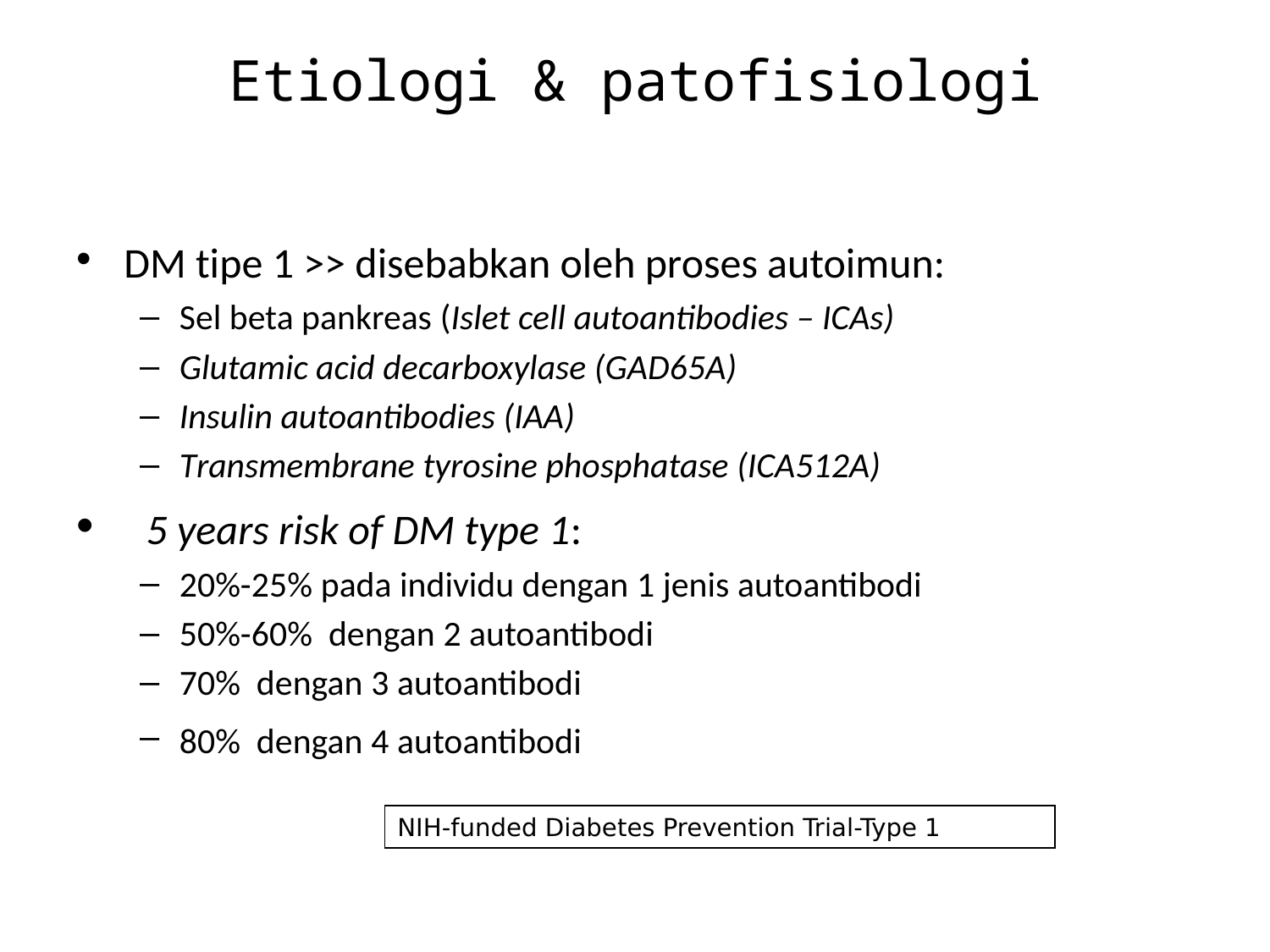

# Etiologi & patofisiologi
DM tipe 1 >> disebabkan oleh proses autoimun:
Sel beta pankreas (Islet cell autoantibodies – ICAs)
Glutamic acid decarboxylase (GAD65A)
Insulin autoantibodies (IAA)
Transmembrane tyrosine phosphatase (ICA512A)
  5 years risk of DM type 1:
20%-25% pada individu dengan 1 jenis autoantibodi
50%-60%  dengan 2 autoantibodi
70%  dengan 3 autoantibodi
80%  dengan 4 autoantibodi

NIH-funded Diabetes Prevention Trial-Type 1